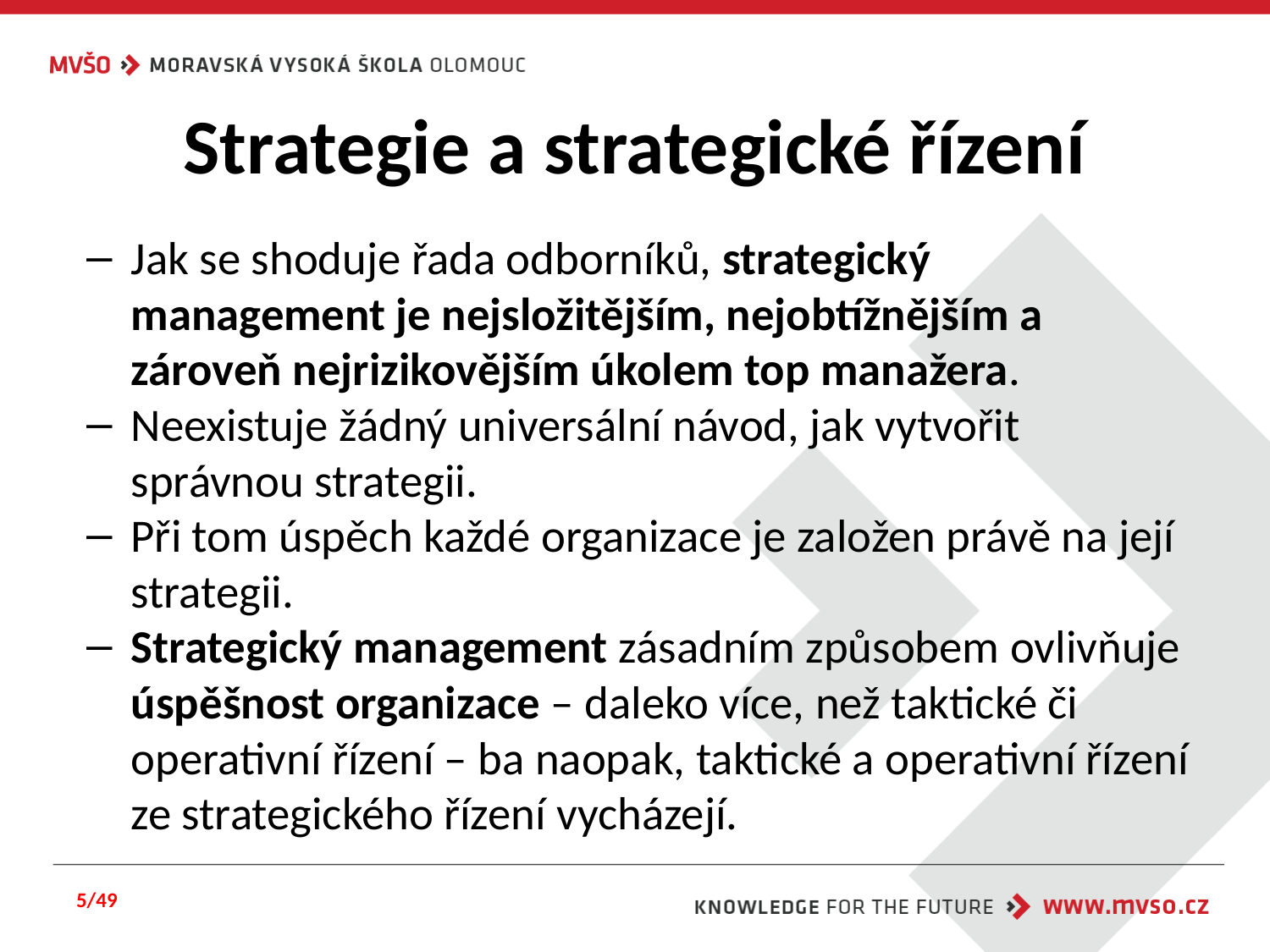

# Strategie a strategické řízení
Jak se shoduje řada odborníků, strategický management je nejsložitějším, nejobtížnějším a zároveň nejrizikovějším úkolem top manažera.
Neexistuje žádný universální návod, jak vytvořit správnou strategii.
Při tom úspěch každé organizace je založen právě na její strategii.
Strategický management zásadním způsobem ovlivňuje úspěšnost organizace – daleko více, než taktické či operativní řízení – ba naopak, taktické a operativní řízení ze strategického řízení vycházejí.
5/49